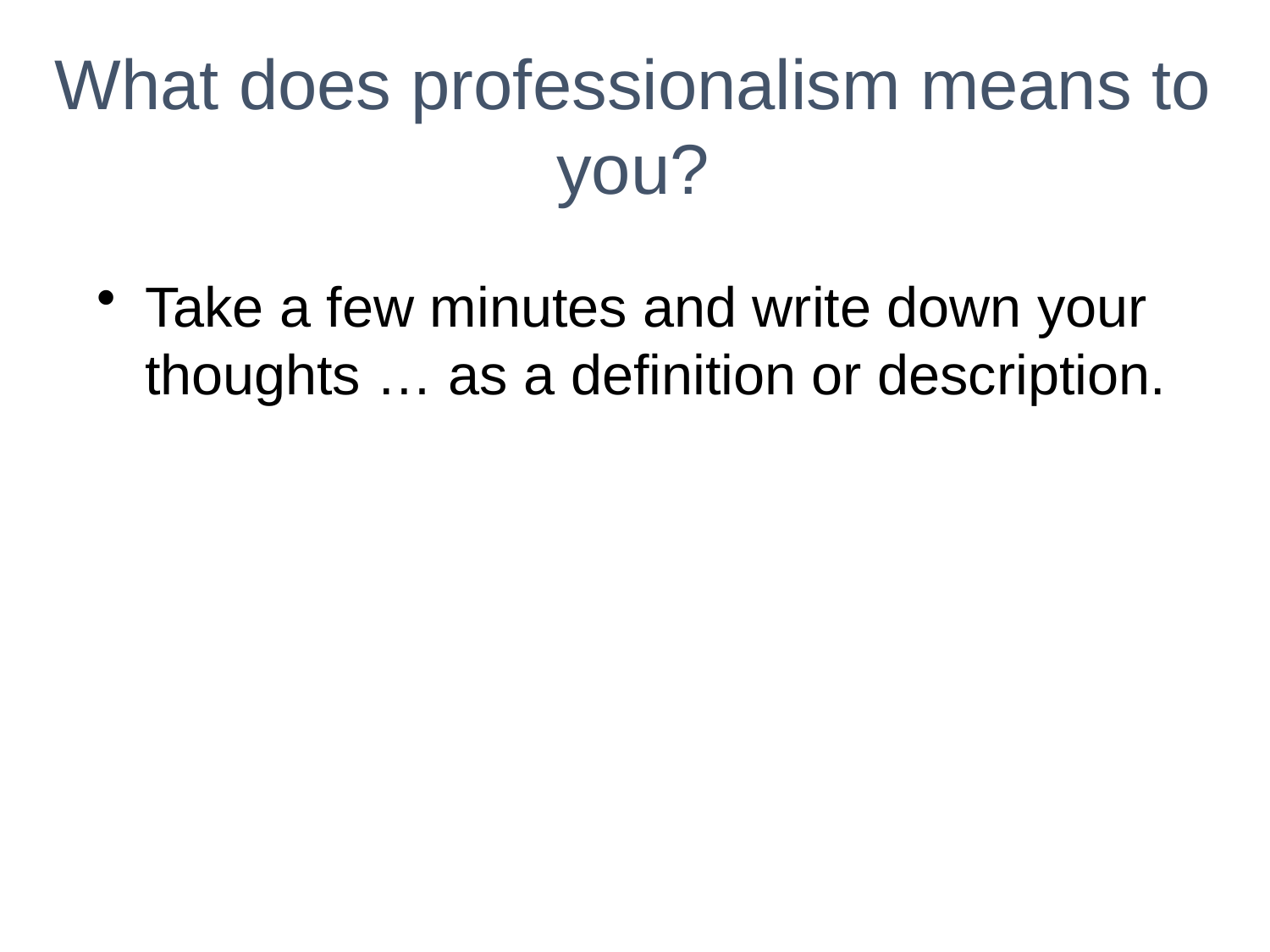

What does professionalism means to you?
Take a few minutes and write down your thoughts … as a definition or description.